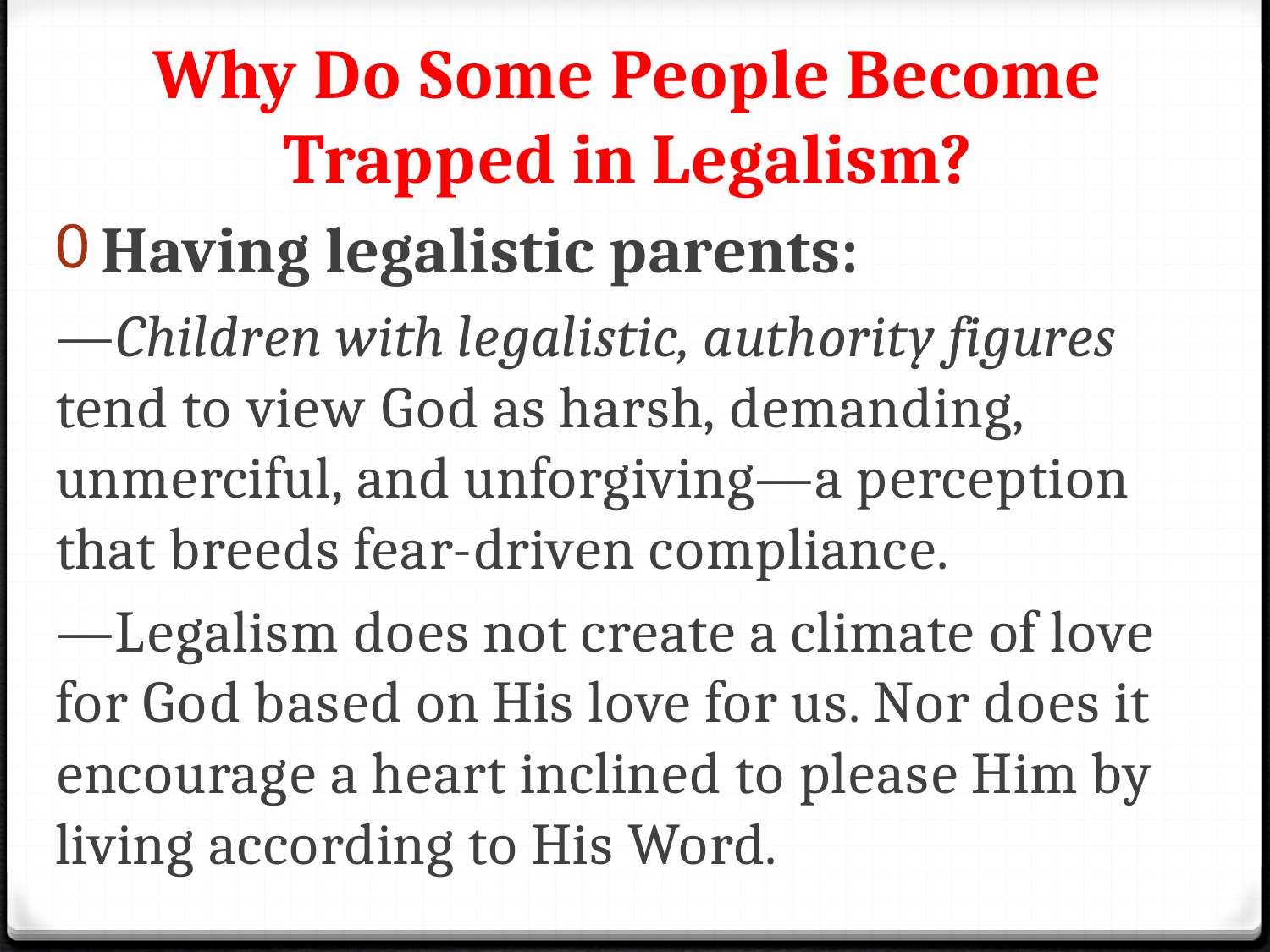

# Why Do Some People Become Trapped in Legalism?
 Having legalistic parents:
—Children with legalistic, authority figures tend to view God as harsh, demanding, unmerciful, and unforgiving—a perception that breeds fear-driven compliance.
—Legalism does not create a climate of love for God based on His love for us. Nor does it encourage a heart inclined to please Him by living according to His Word.